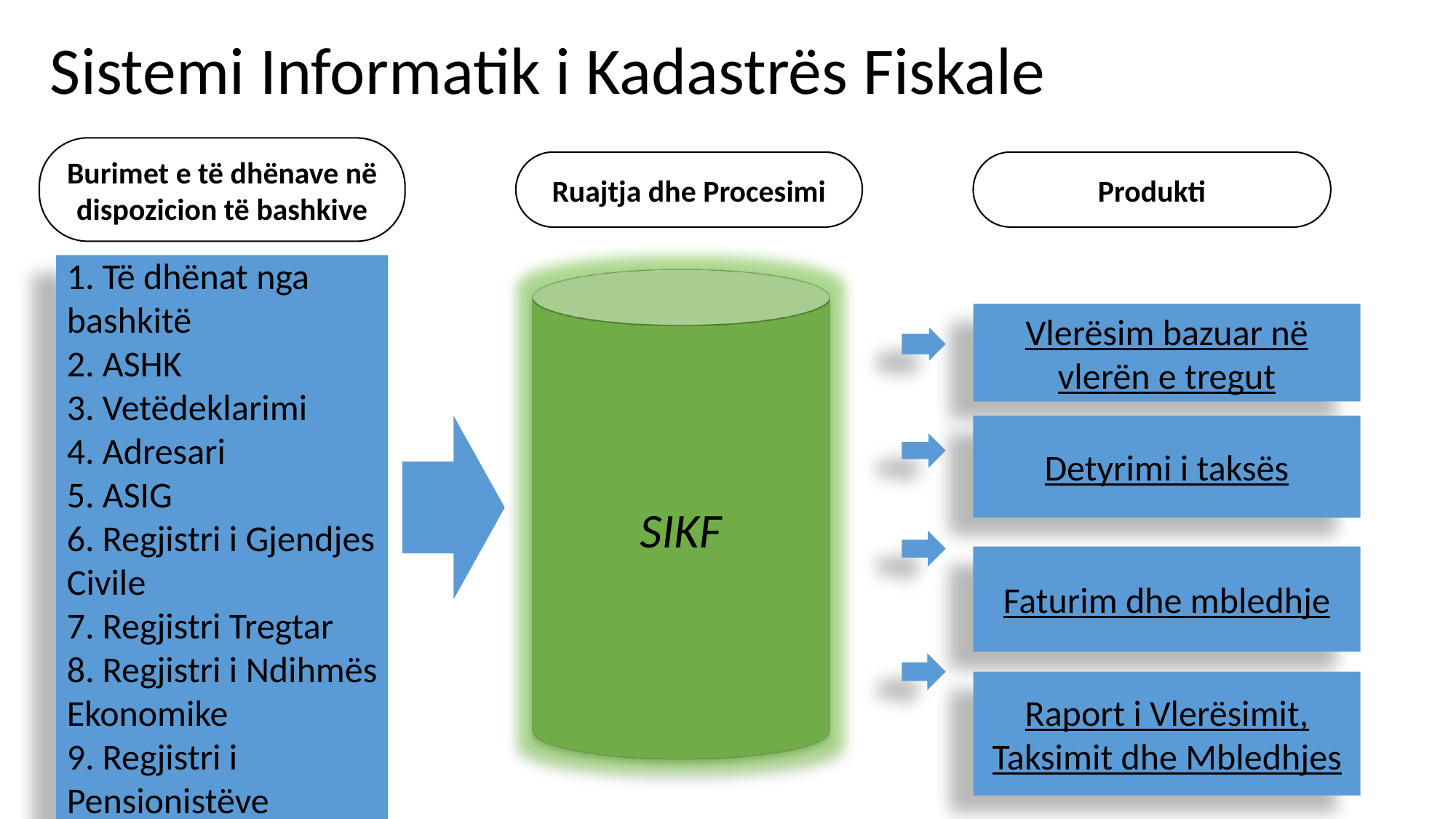

# Sistemi Informatik i Kadastrës Fiskale
Burimet e të dhënave në dispozicion të bashkive
Ruajtja dhe Procesimi
Produkti

1. Të dhënat nga bashkitë
2. ASHK
3. Vetëdeklarimi
4. Adresari
5. ASIG
6. Regjistri i Gjendjes Civile
7. Regjistri Tregtar
8. Regjistri i Ndihmës Ekonomike
9. Regjistri i Pensionistëve

SIKF
Vlerësim bazuar në vlerën e tregut

Detyrimi i taksës

Faturim dhe mbledhje

Raport i Vlerësimit, Taksimit dhe Mbledhjes